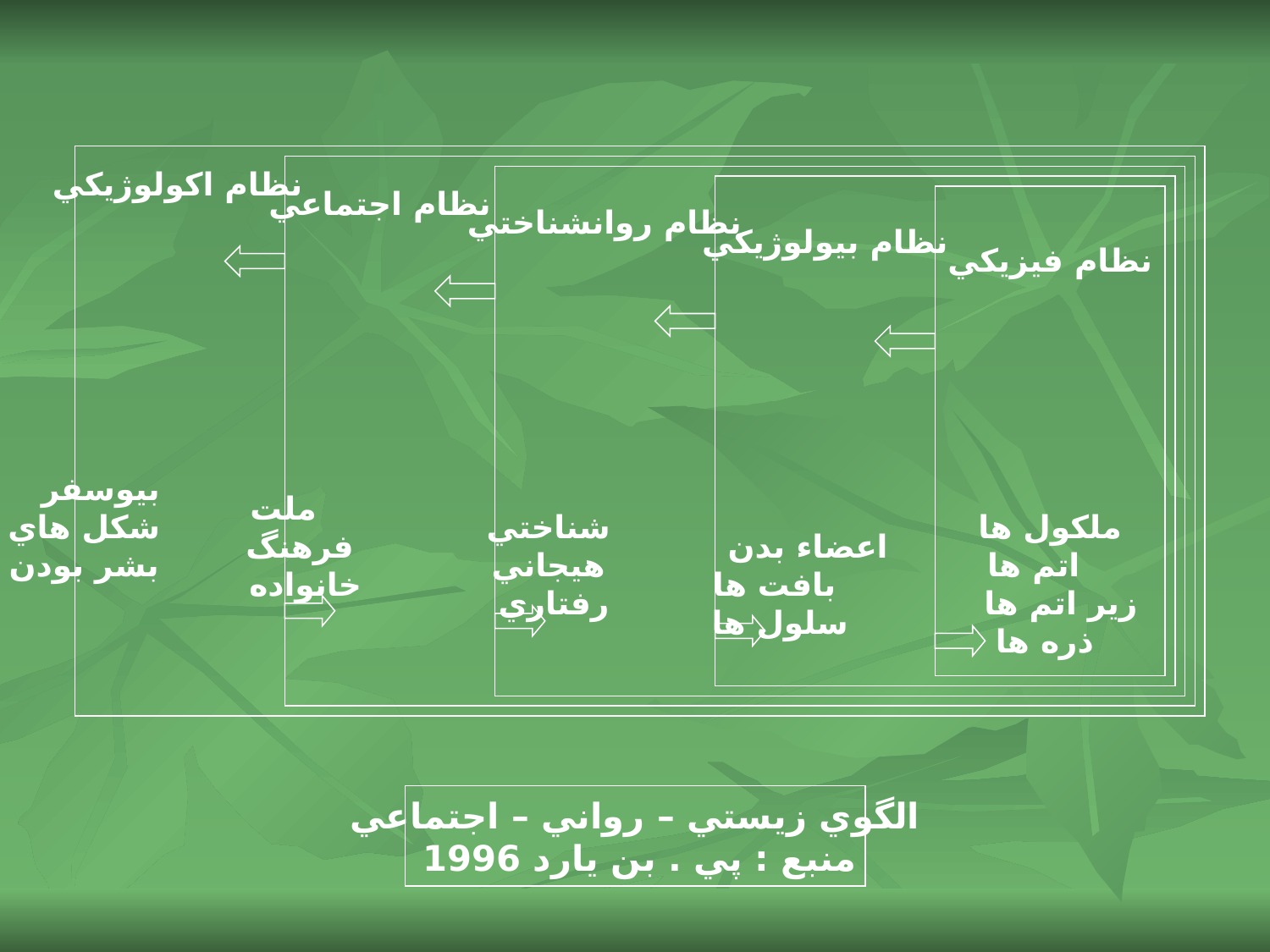

نظام اكولوژيكي

                                                                                                  بيوسفر
                                                                                                               شكل هاي زندگي
                                                                                                     بشر بودن

                                                                                 نظام اجتماعي

                                                                                   ملت
                                                                                فرهنگ
                                                                               خانواده

                                                     نظام روانشناختي

                                                     شناختي
                                                      هيجاني
                                                    رفتاري

                           نظام بيولوژيكي

                           اعضاء بدن
                               بافت ها
                              سلول ها

نظام فيزيكي

ملكول ها
   اتم ها
زير اتم ها
 ذره ها

الگوي زيستي – رواني – اجتماعي
منبع : پي . بن يارد 1996